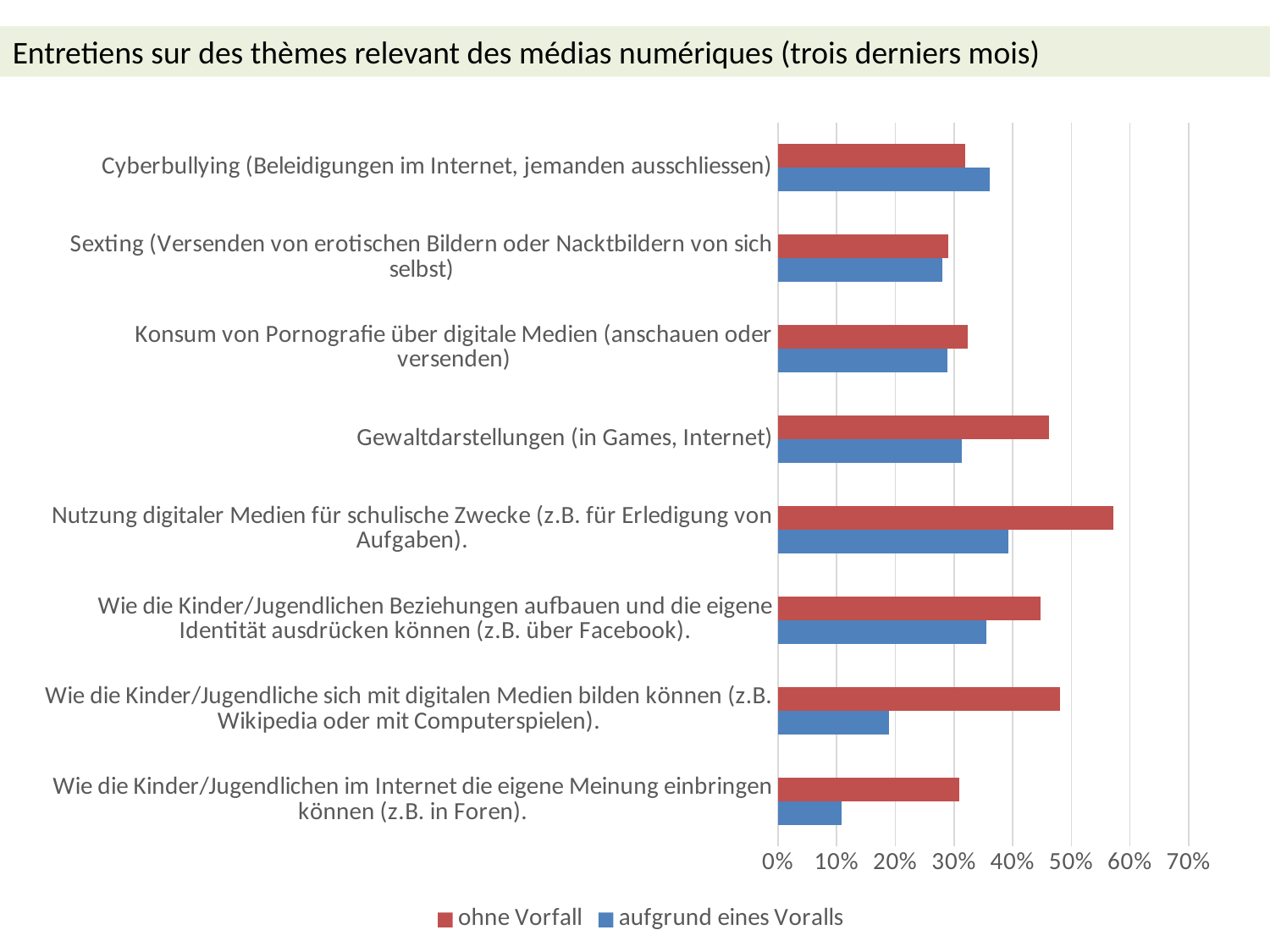

Entretiens sur des thèmes relevant des médias numériques (trois derniers mois)

### Chart

| Category | aufgrund eines Voralls | ohne Vorfall |
|---|---|---|
| Wie die Kinder/Jugendlichen im Internet die eigene Meinung einbringen können (z.B. in Foren). | 0.10900473933649289 | 0.30827067669172936 |
| Wie die Kinder/Jugendliche sich mit digitalen Medien bilden können (z.B. Wikipedia oder mit Computerspielen). | 0.18957345971563982 | 0.48120300751879697 |
| Wie die Kinder/Jugendlichen Beziehungen aufbauen und die eigene Identität ausdrücken können (z.B. über Facebook). | 0.35545023696682465 | 0.4473684210526316 |
| Nutzung digitaler Medien für schulische Zwecke (z.B. für Erledigung von Aufgaben). | 0.3933649289099526 | 0.5714285714285715 |
| Gewaltdarstellungen (in Games, Internet) | 0.3127962085308057 | 0.462406015037594 |
| Konsum von Pornografie über digitale Medien (anschauen oder versenden) | 0.2890995260663507 | 0.32330827067669177 |
| Sexting (Versenden von erotischen Bildern oder Nacktbildern von sich selbst) | 0.2796208530805687 | 0.2894736842105263 |
| Cyberbullying (Beleidigungen im Internet, jemanden ausschliessen) | 0.36018957345971564 | 0.31954887218045114 |